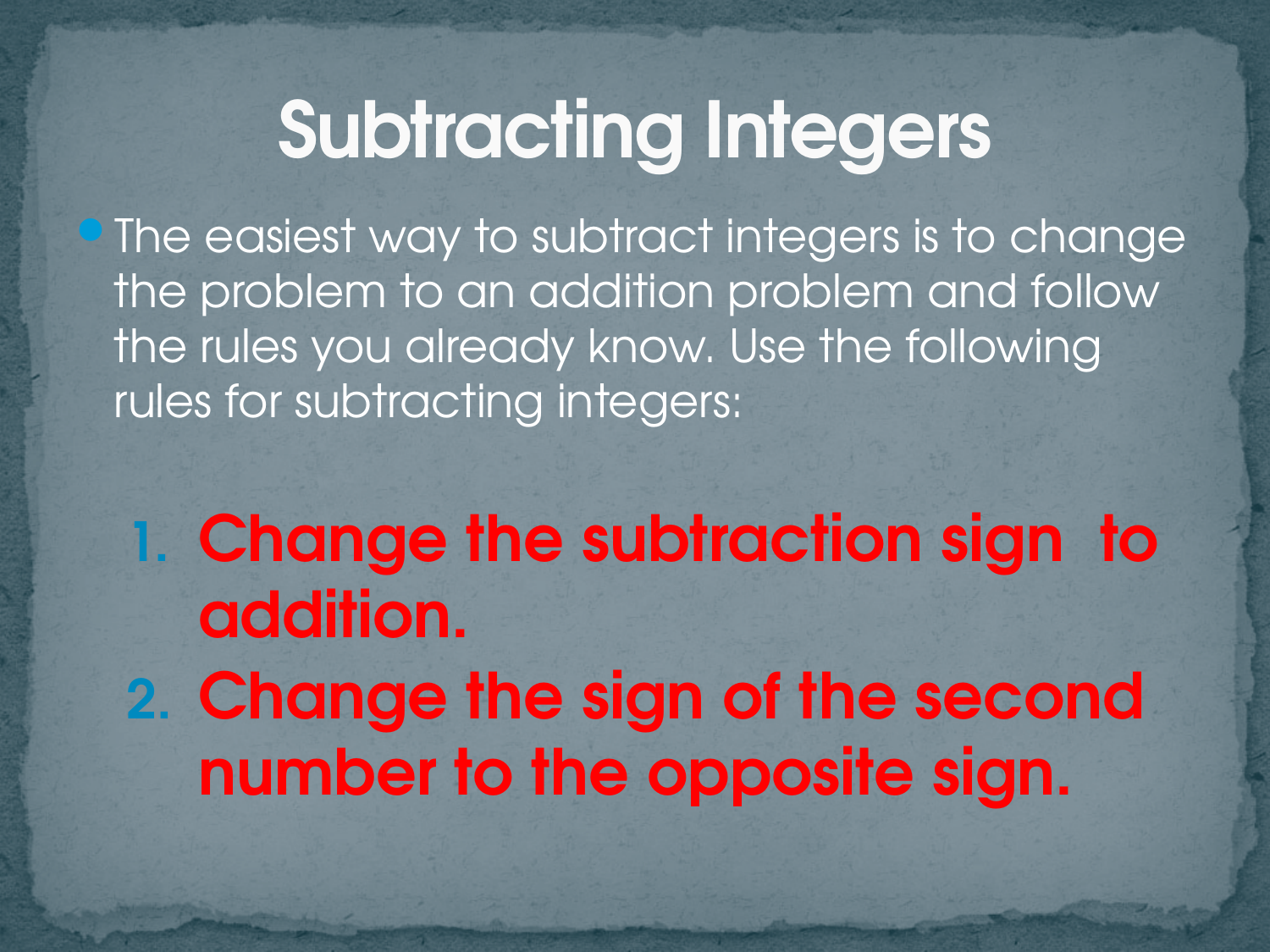

# Subtracting Integers
The easiest way to subtract integers is to change the problem to an addition problem and follow the rules you already know. Use the following rules for subtracting integers:

Change the subtraction sign  to addition.
Change the sign of the second number to the opposite sign.